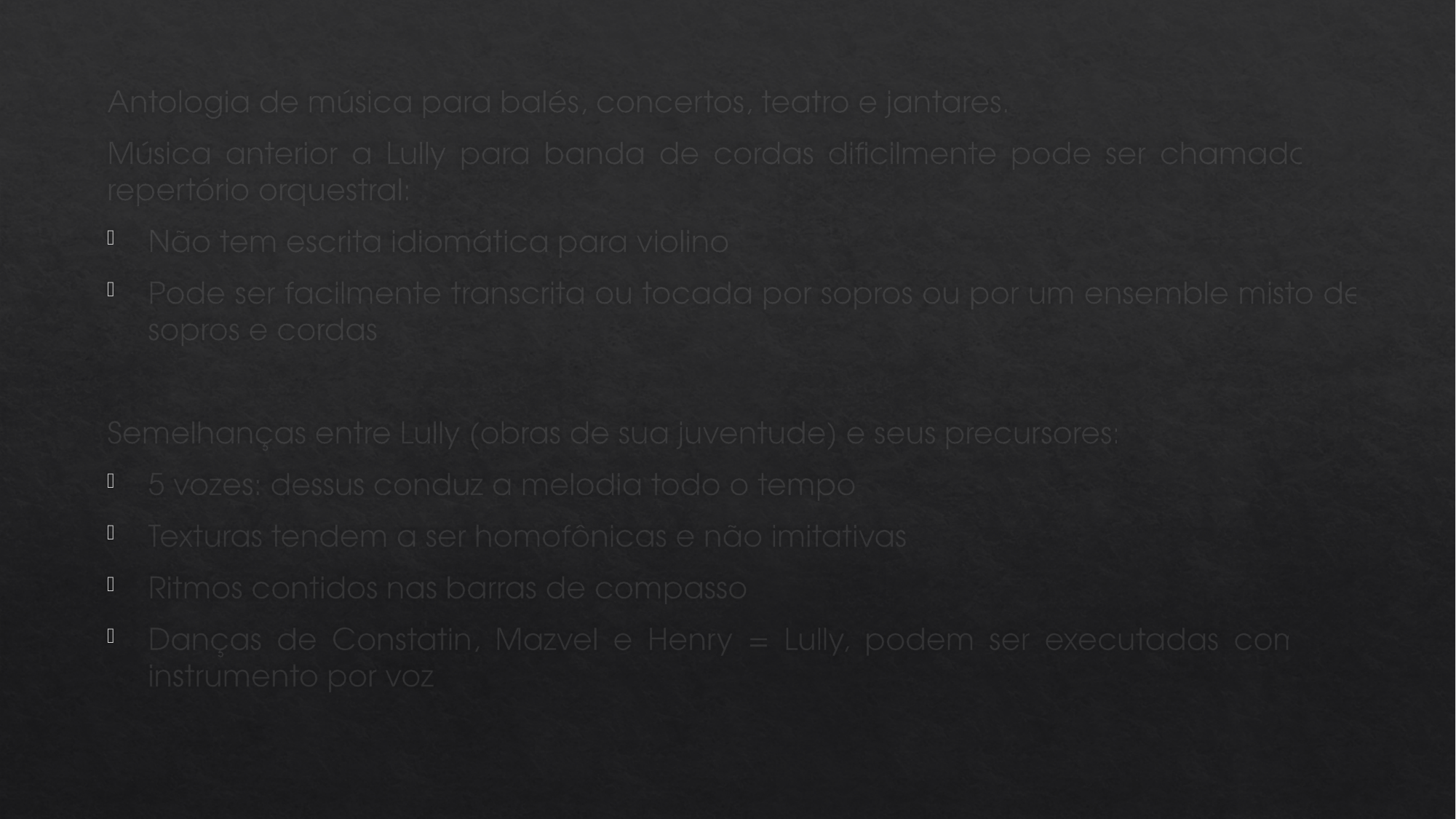

Antologia de música para balés, concertos, teatro e jantares.
Música anterior a Lully para banda de cordas dificilmente pode ser chamada de repertório orquestral:
Não tem escrita idiomática para violino
Pode ser facilmente transcrita ou tocada por sopros ou por um ensemble misto de sopros e cordas

Semelhanças entre Lully (obras de sua juventude) e seus precursores:
5 vozes: dessus conduz a melodia todo o tempo
Texturas tendem a ser homofônicas e não imitativas
Ritmos contidos nas barras de compasso
Danças de Constatin, Mazvel e Henry = Lully, podem ser executadas com um instrumento por voz